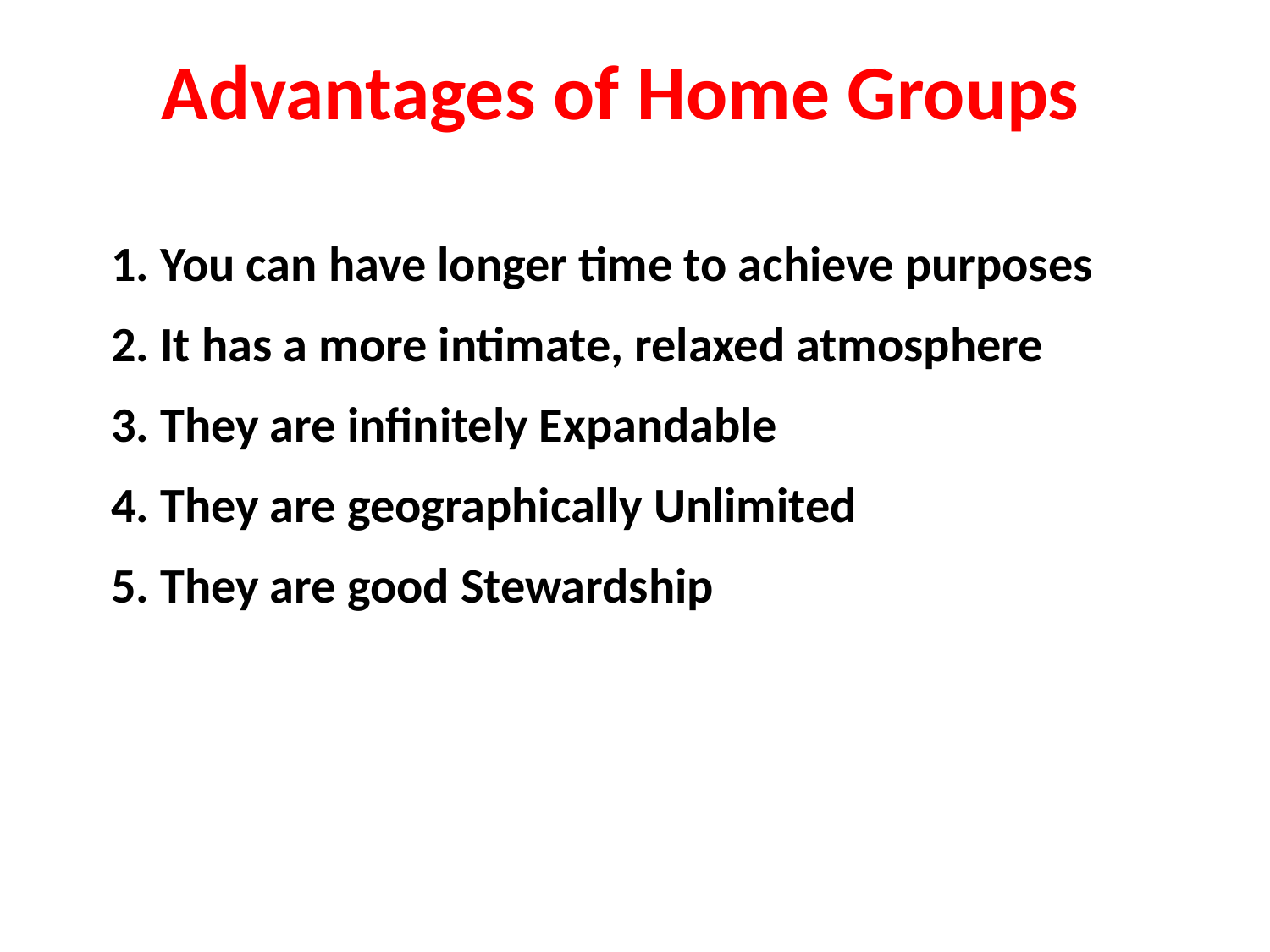

Advantages of Home Groups
 1. You can have longer time to achieve purposes
 2. It has a more intimate, relaxed atmosphere
 3. They are infinitely Expandable
 4. They are geographically Unlimited
 5. They are good Stewardship